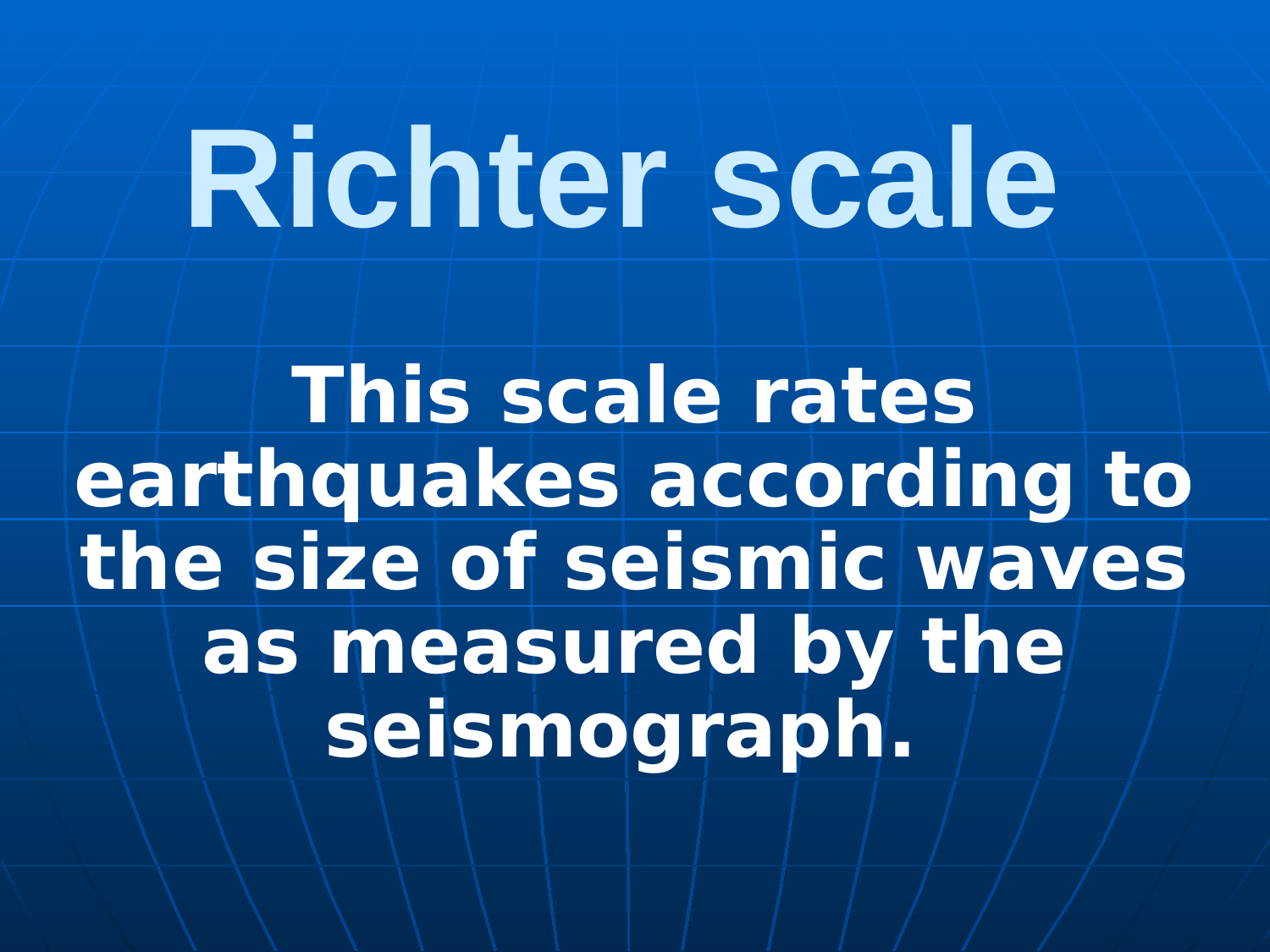

# Richter scale
This scale rates earthquakes according to the size of seismic waves as measured by the seismograph.